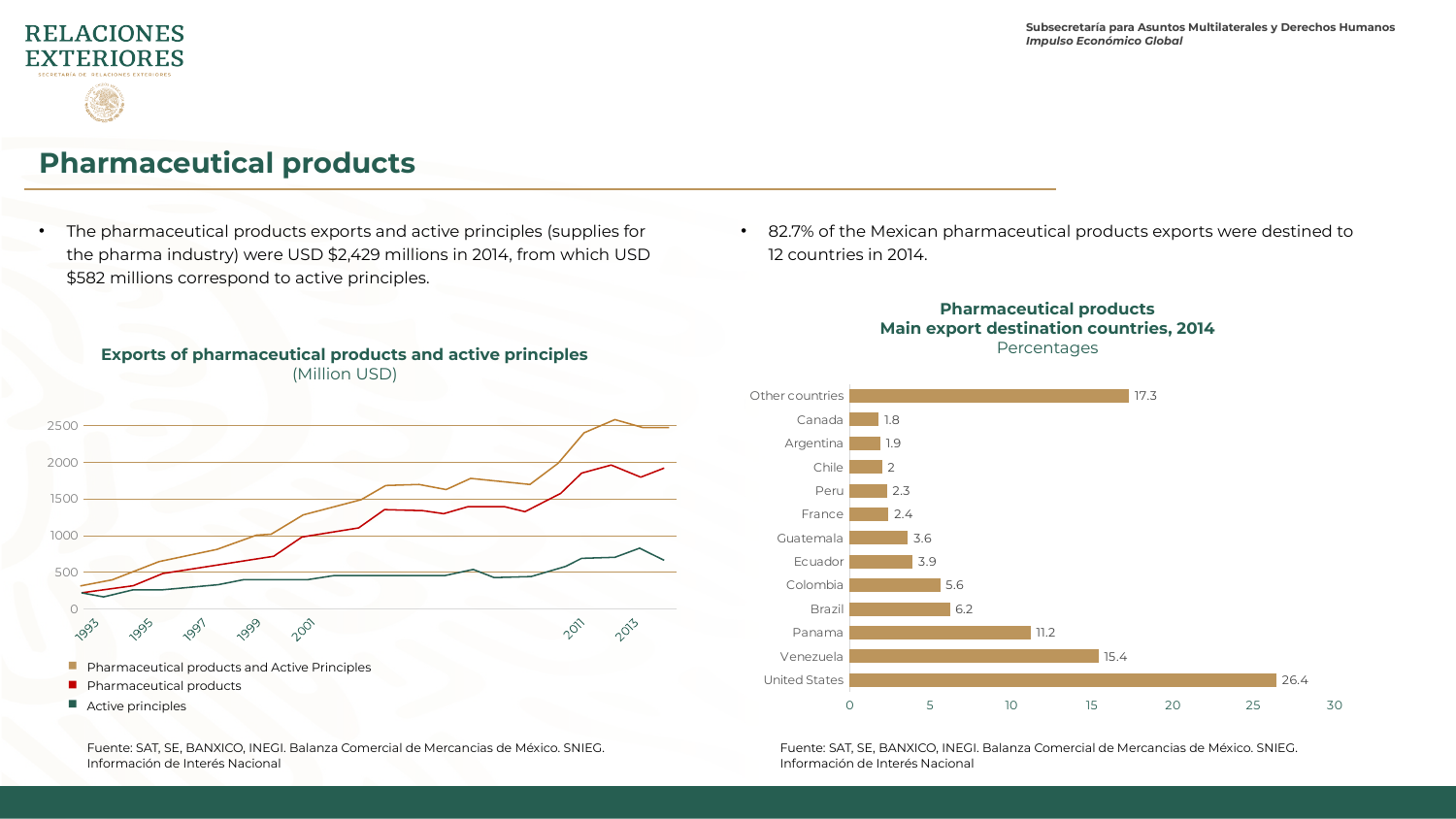

Pharmaceutical products
The pharmaceutical products exports and active principles (supplies for the pharma industry) were USD $2,429 millions in 2014, from which USD $582 millions correspond to active principles.
82.7% of the Mexican pharmaceutical products exports were destined to 12 countries in 2014.
Pharmaceutical products
Main export destination countries, 2014
Percentages
Exports of pharmaceutical products and active principles
(Million USD)

### Chart

| Category | Serie 1 |
|---|---|
| United States | 26.4 |
| Venezuela | 15.4 |
| Panama | 11.2 |
| Brazil | 6.2 |
| Colombia | 5.6 |
| Ecuador | 3.9 |
| Guatemala | 3.6 |
| France | 2.4 |
| Peru | 2.3 |
| Chile | 2.0 |
| Argentina | 1.9 |
| Canada | 1.8 |
| Other countries | 17.3 |

### Chart

| Category | Columna1 |
|---|---|
| 1993 | None |
| 1994 | None |
| 1995 | None |
| 1996 | None |
| 1997 | None |
| 1998 | None |
| 1999 | None |
| 2000 | None |
| 2001 | None |
| 2002 | None |
| 2003 | None |
| 2004 | None |
| 2005 | None |
| 2006 | None |
| 2007 | None |
| 2008 | None |
| 2009 | None |
| 2010 | None |
| 2011 | None |
| 2012 | None |
| 2013 | None |
| 2014 | None |

Pharmaceutical products and Active Principles

Pharmaceutical products

Active principles

Fuente: SAT, SE, BANXICO, INEGI. Balanza Comercial de Mercancias de México. SNIEG. Información de Interés Nacional
Fuente: SAT, SE, BANXICO, INEGI. Balanza Comercial de Mercancias de México. SNIEG. Información de Interés Nacional